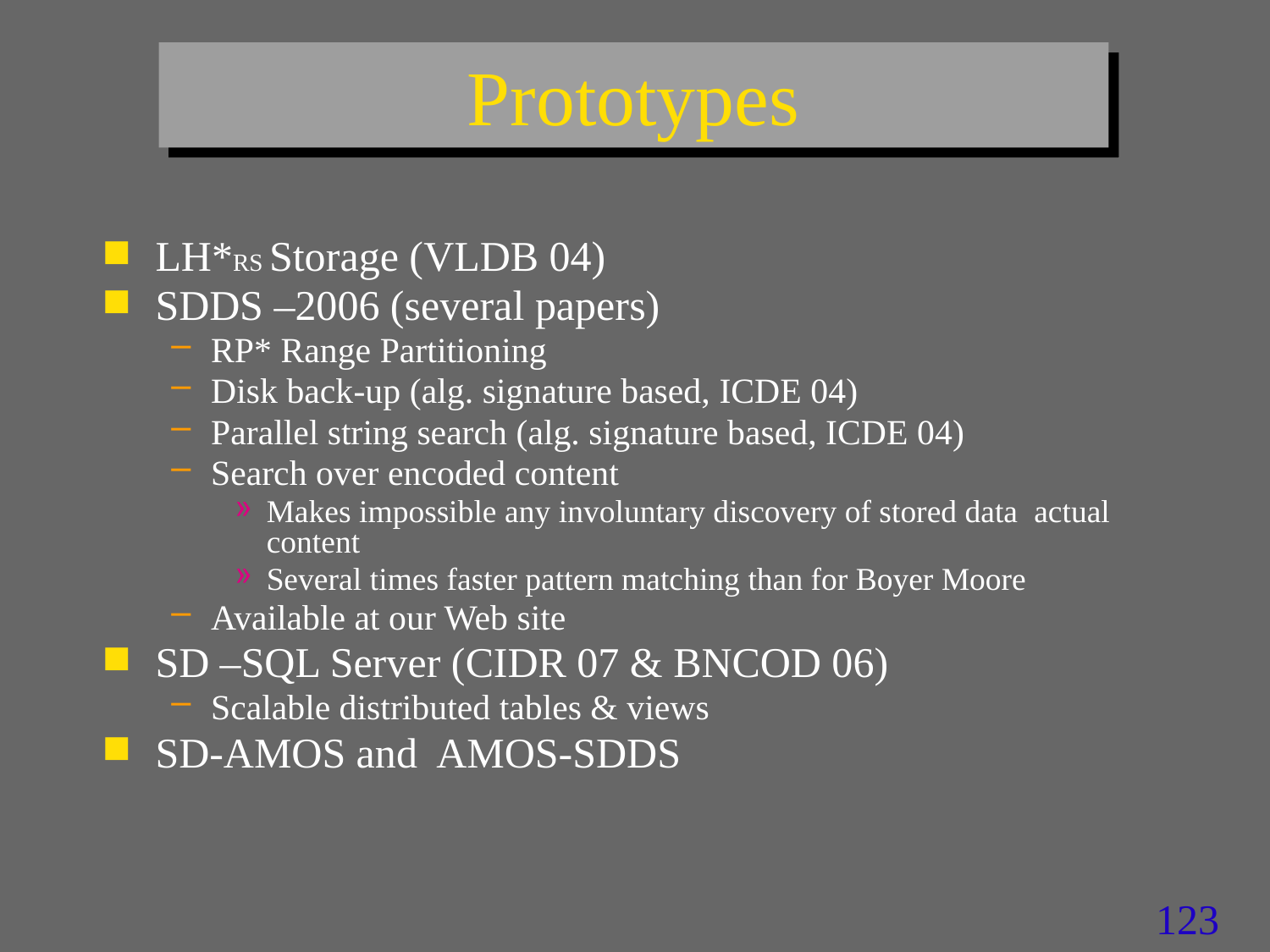

# Prototypes
LH*RS Storage (VLDB 04)
SDDS –2006 (several papers)
RP* Range Partitioning
Disk back-up (alg. signature based, ICDE 04)
Parallel string search (alg. signature based, ICDE 04)
Search over encoded content
Makes impossible any involuntary discovery of stored data  actual content
Several times faster pattern matching than for Boyer Moore
Available at our Web site
SD –SQL Server (CIDR 07 & BNCOD 06)
Scalable distributed tables & views
SD-AMOS and  AMOS-SDDS